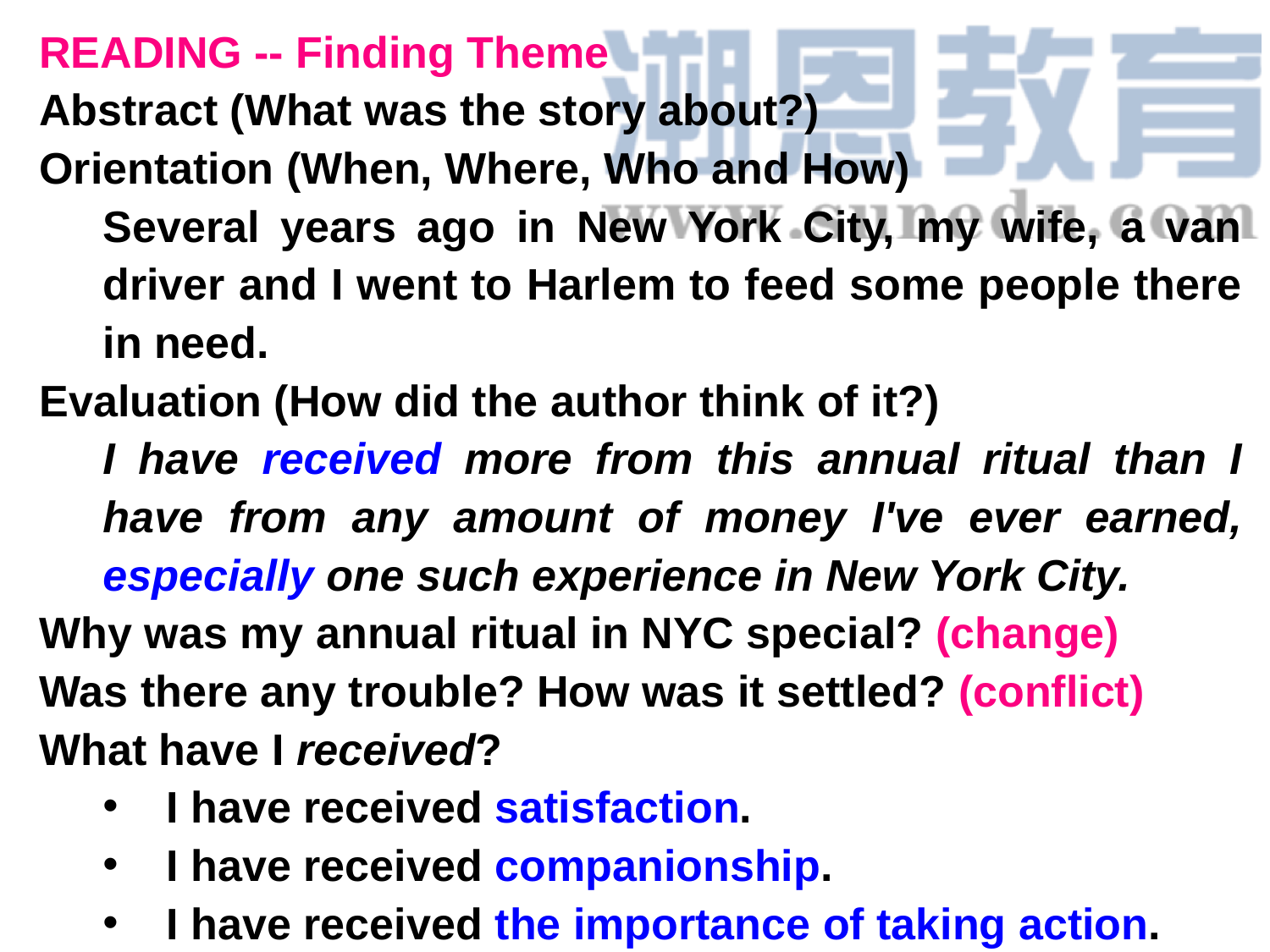

READING -- Finding Theme
Abstract (What was the story about?)
Orientation (When, Where, Who and How)
Several years ago in New York City, my wife, a van driver and I went to Harlem to feed some people there in need.
Evaluation (How did the author think of it?)
I have received more from this annual ritual than I have from any amount of money I've ever earned, especially one such experience in New York City.
Why was my annual ritual in NYC special? (change)
Was there any trouble? How was it settled? (conflict)
What have I received?
I have received satisfaction.
I have received companionship.
I have received the importance of taking action.